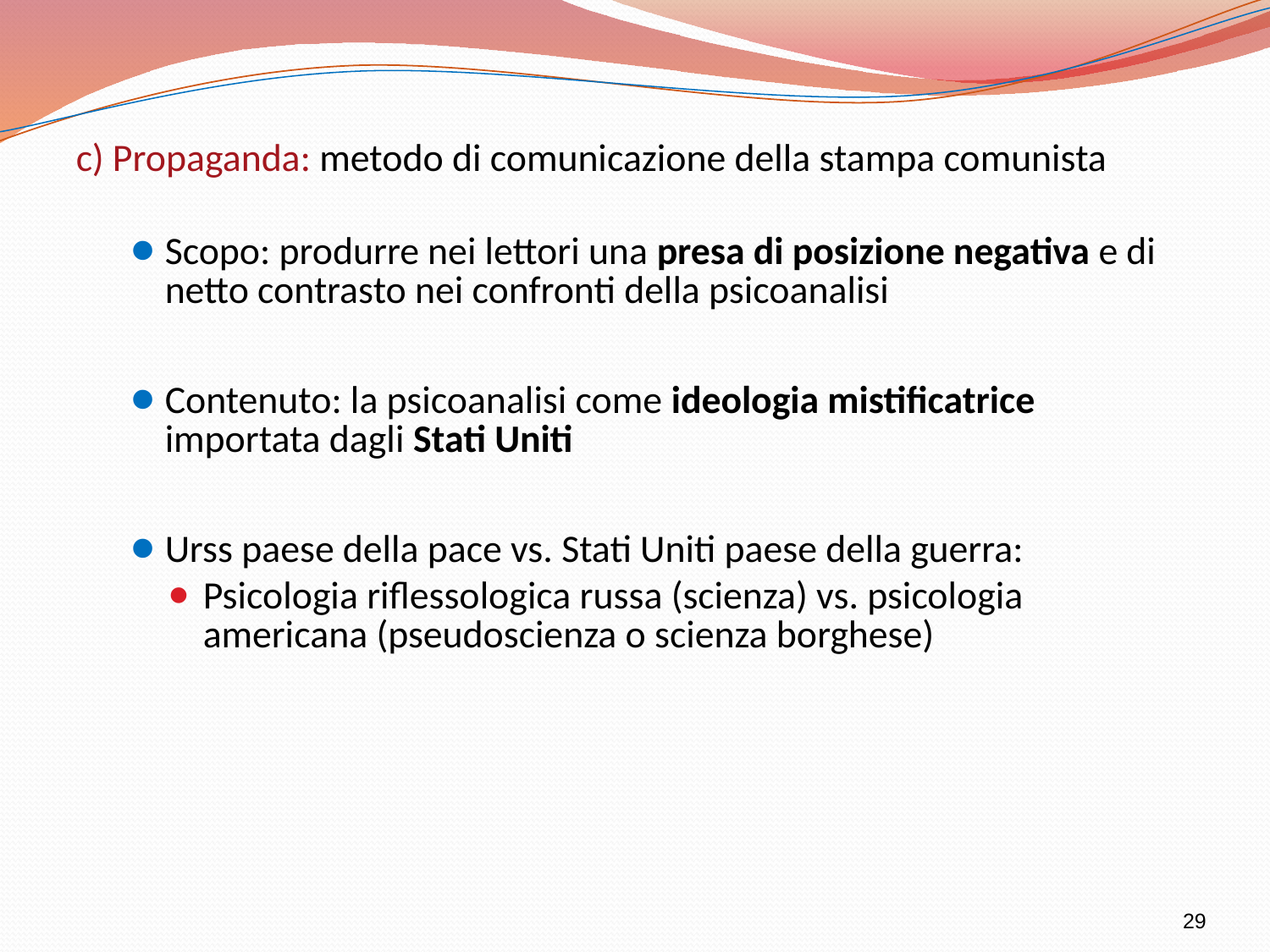

c) Propaganda: metodo di comunicazione della stampa comunista

Scopo: produrre nei lettori una presa di posizione negativa e di netto contrasto nei confronti della psicoanalisi

Contenuto: la psicoanalisi come ideologia mistificatrice importata dagli Stati Uniti

Urss paese della pace vs. Stati Uniti paese della guerra:
Psicologia riflessologica russa (scienza) vs. psicologia americana (pseudoscienza o scienza borghese)
29